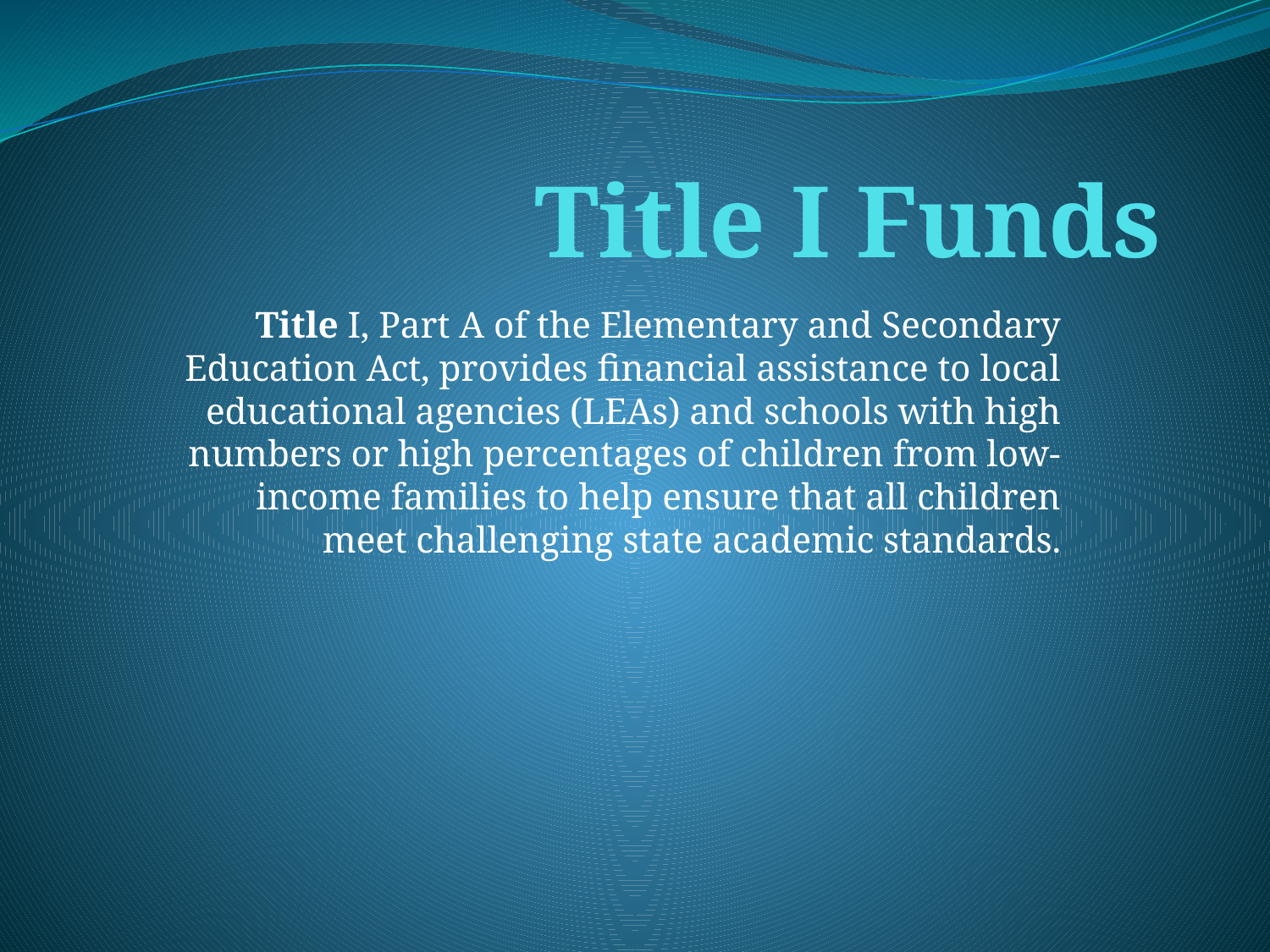

# Title I Funds
Title I, Part A of the Elementary and Secondary Education Act, provides financial assistance to local educational agencies (LEAs) and schools with high numbers or high percentages of children from low-income families to help ensure that all children meet challenging state academic standards.